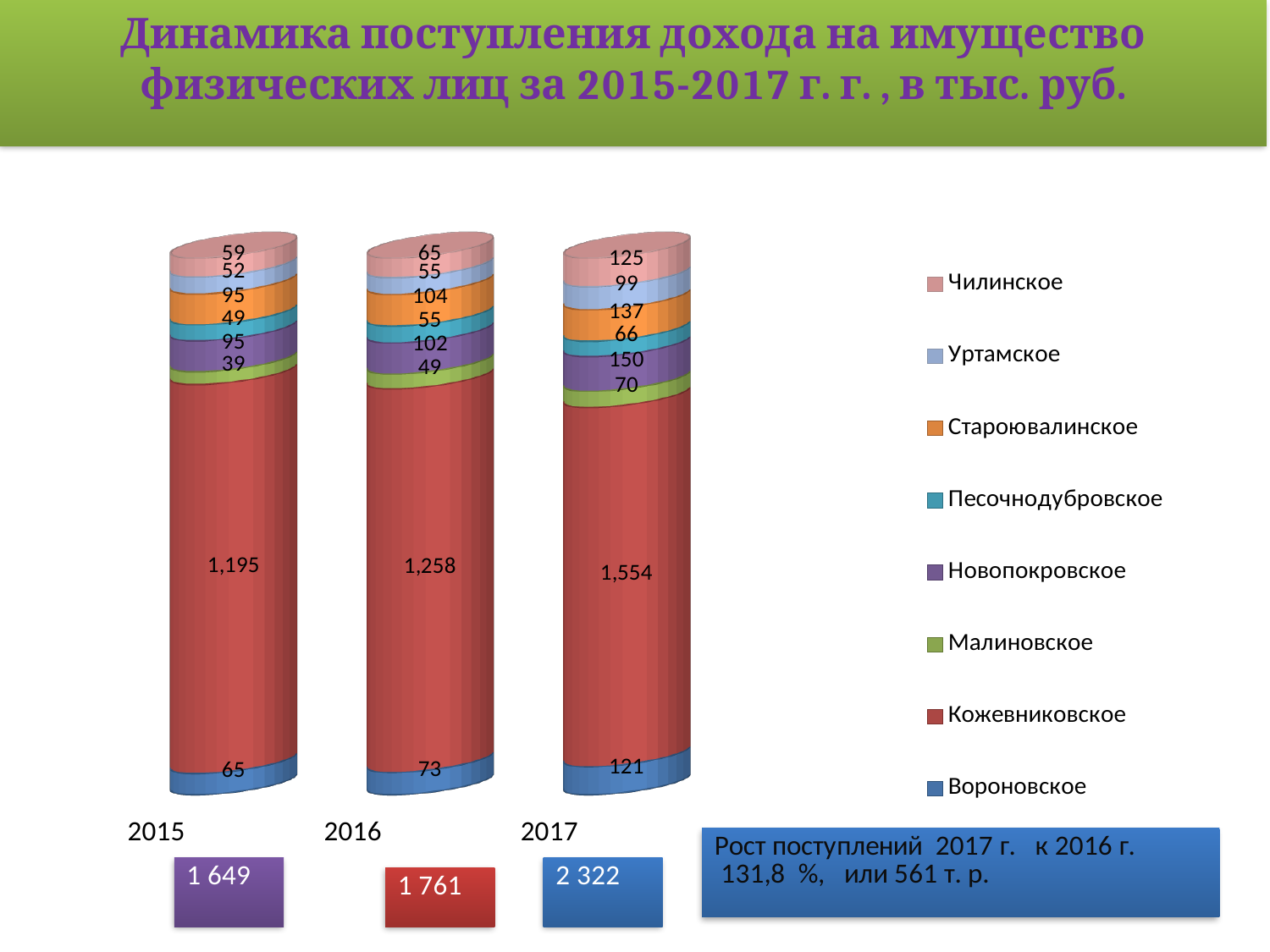

Динамика поступления дохода на имущество физических лиц за 2015-2017 г. г. , в тыс. руб.

[unsupported chart]